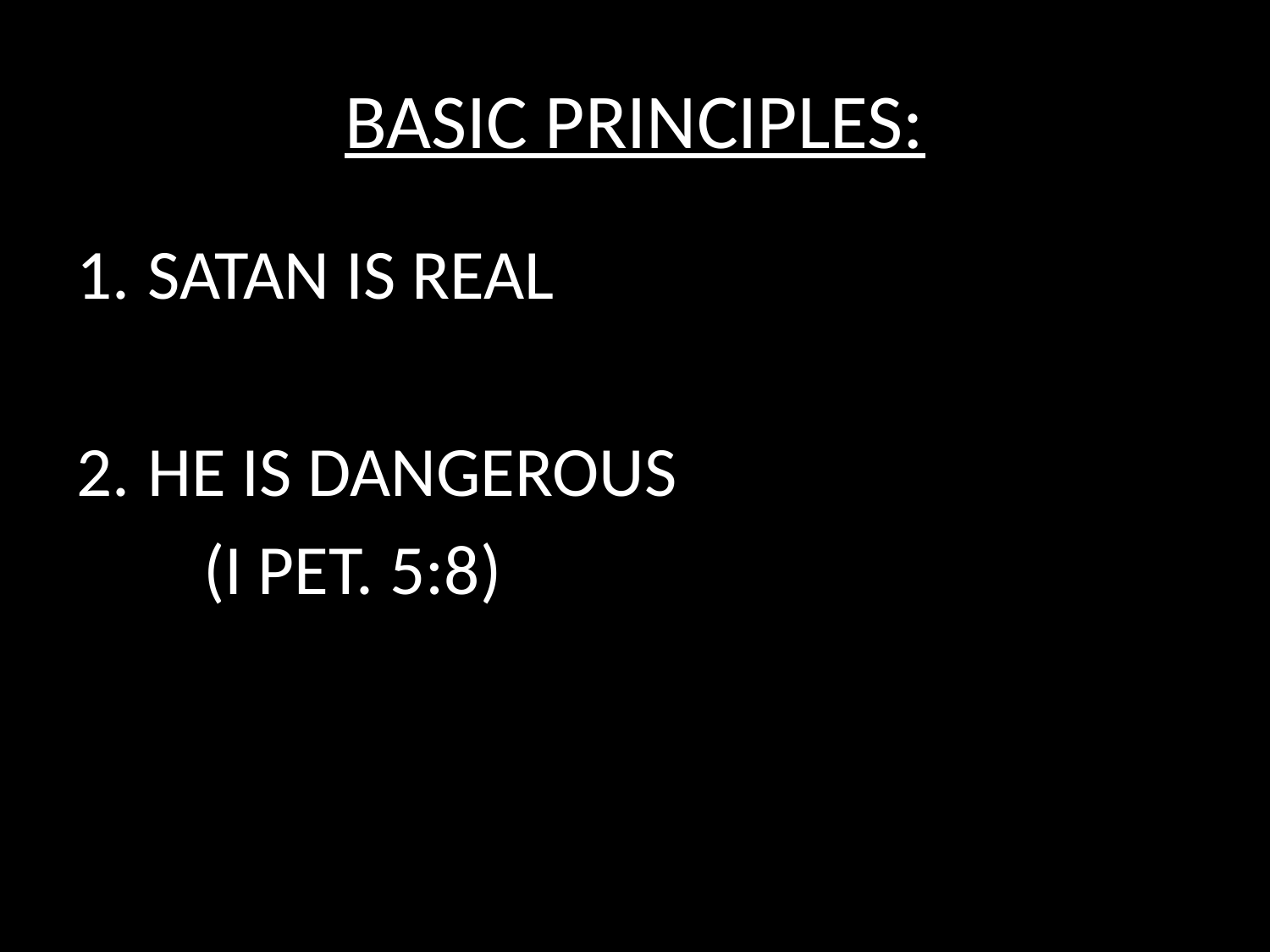

# BASIC PRINCIPLES:
SATAN IS REAL

HE IS DANGEROUS
	(I PET. 5:8)